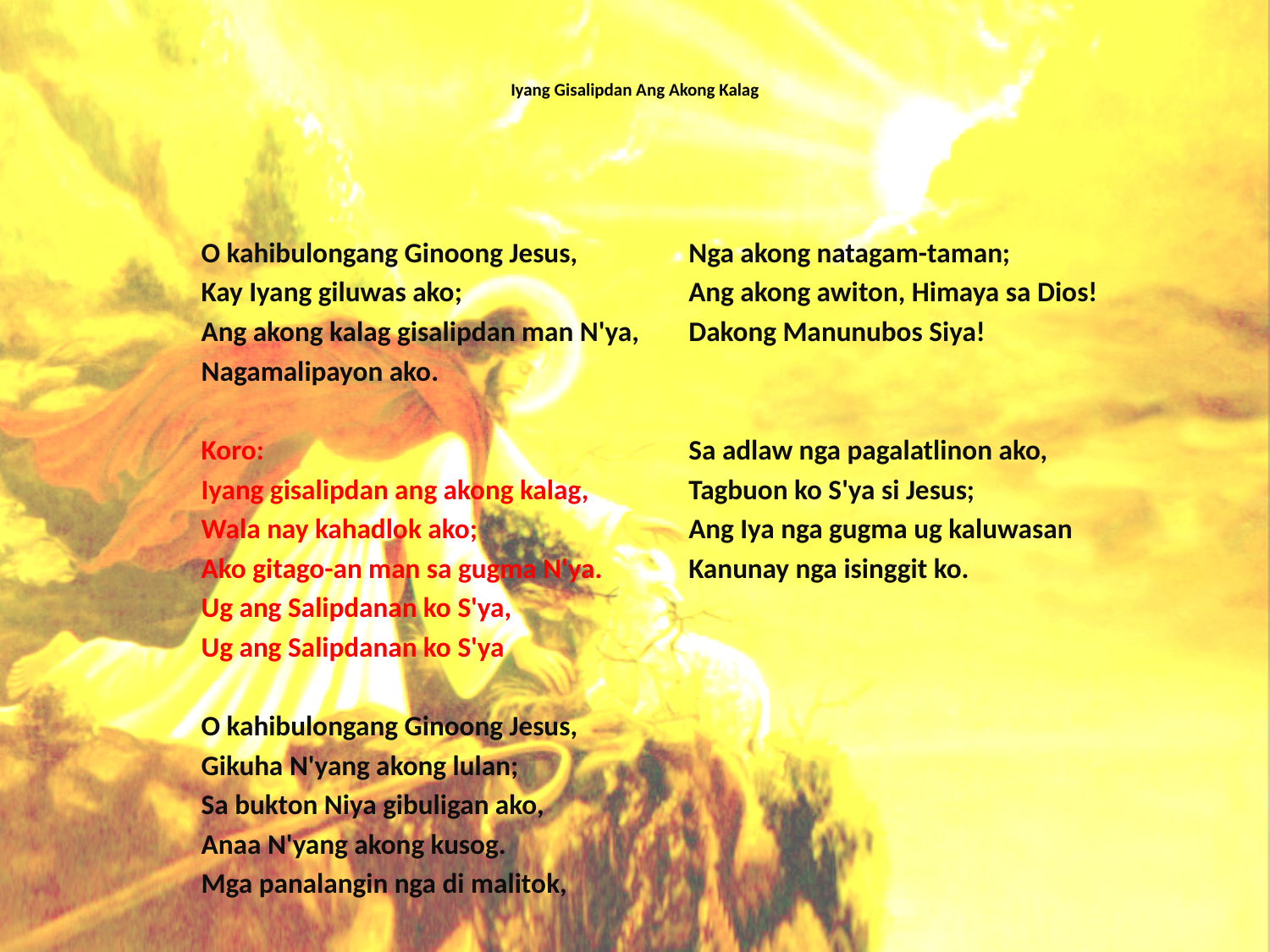

# Iyang Gisalipdan Ang Akong Kalag
O kahibulongang Ginoong Jesus,
Kay Iyang giluwas ako;
Ang akong kalag gisalipdan man N'ya,
Nagamalipayon ako.

Koro:
Iyang gisalipdan ang akong kalag,
Wala nay kahadlok ako;
Ako gitago-an man sa gugma N'ya.
Ug ang Salipdanan ko S'ya,
Ug ang Salipdanan ko S'ya

O kahibulongang Ginoong Jesus,
Gikuha N'yang akong lulan;
Sa bukton Niya gibuligan ako,
Anaa N'yang akong kusog.
Mga panalangin nga di malitok,
Nga akong natagam-taman;
Ang akong awiton, Himaya sa Dios!
Dakong Manunubos Siya!

Sa adlaw nga pagalatlinon ako,
Tagbuon ko S'ya si Jesus;
Ang Iya nga gugma ug kaluwasan
Kanunay nga isinggit ko.